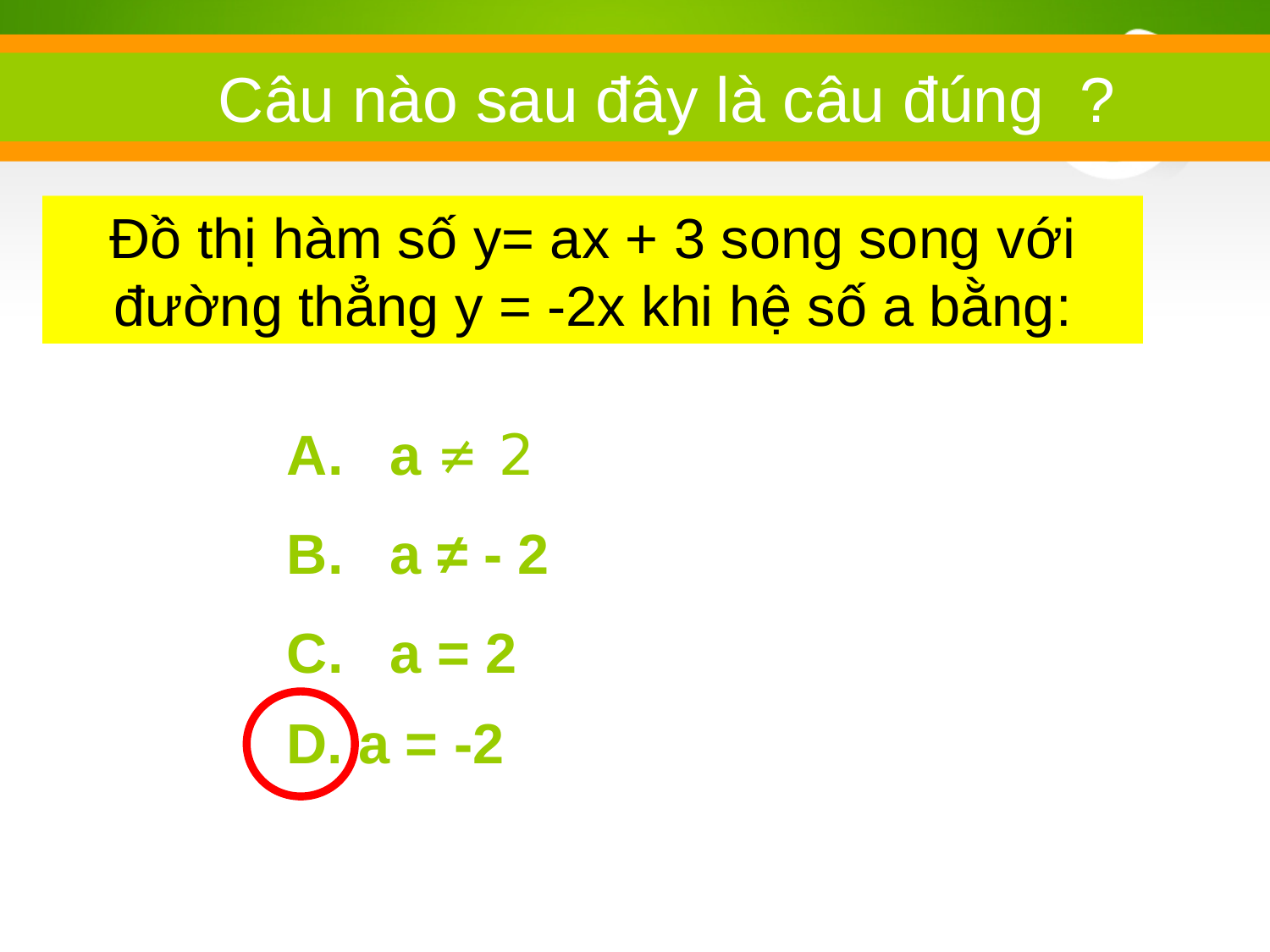

Câu nào sau đây là câu đúng  ?
Đồ thị hàm số y= ax + 3 song song với đường thẳng y = -2x khi hệ số a bằng:
A.   a ≠ 2
B.   a ≠ - 2
C.   a = 2

D. a = -2